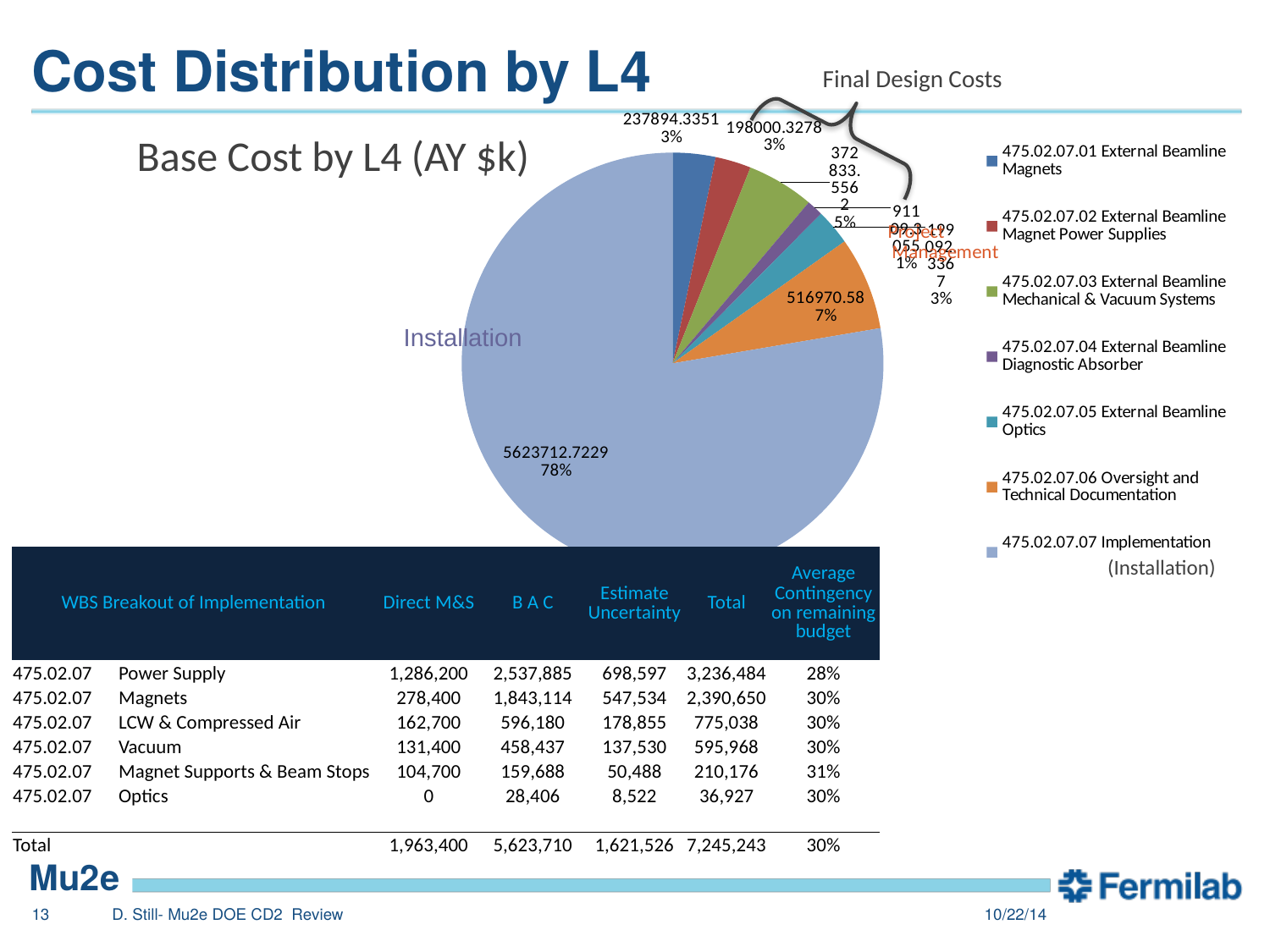

# Cost Distribution by L4

Final Design Costs

### Chart

| Category | Total |
|---|---|
| 475.02.07.01 External Beamline Magnets | 237894.33510000003 |
| 475.02.07.02 External Beamline Magnet Power Supplies | 198000.32780000003 |
| 475.02.07.03 External Beamline Mechanical & Vacuum Systems | 372833.5562 |
| 475.02.07.04 External Beamline Diagnostic Absorber | 91109.30549999997 |
| 475.02.07.05 External Beamline Optics | 199092.33669999999 |
| 475.02.07.06 Oversight and Technical Documentation | 516970.58000000013 |
| 475.02.07.07 Implementation | 5623712.722900001 |
Base Cost by L4 (AY $k)
Installation
| WBS Breakout of Implementation | Direct M&S | B A C | Estimate Uncertainty | Total | Average Contingency on remaining budget |
| --- | --- | --- | --- | --- | --- |
| 475.02.07 Power Supply | 1,286,200 | 2,537,885 | 698,597 | 3,236,484 | 28% |
| 475.02.07 Magnets | 278,400 | 1,843,114 | 547,534 | 2,390,650 | 30% |
| 475.02.07 LCW & Compressed Air | 162,700 | 596,180 | 178,855 | 775,038 | 30% |
| 475.02.07 Vacuum | 131,400 | 458,437 | 137,530 | 595,968 | 30% |
| 475.02.07 Magnet Supports & Beam Stops | 104,700 | 159,688 | 50,488 | 210,176 | 31% |
| 475.02.07 Optics | 0 | 28,406 | 8,522 | 36,927 | 30% |
|  |  |  |  |  |  |
| Total | 1,963,400 | 5,623,710 | 1,621,526 | 7,245,243 | 30% |
(Installation)
13
D. Still- Mu2e DOE CD2  Review
10/22/14